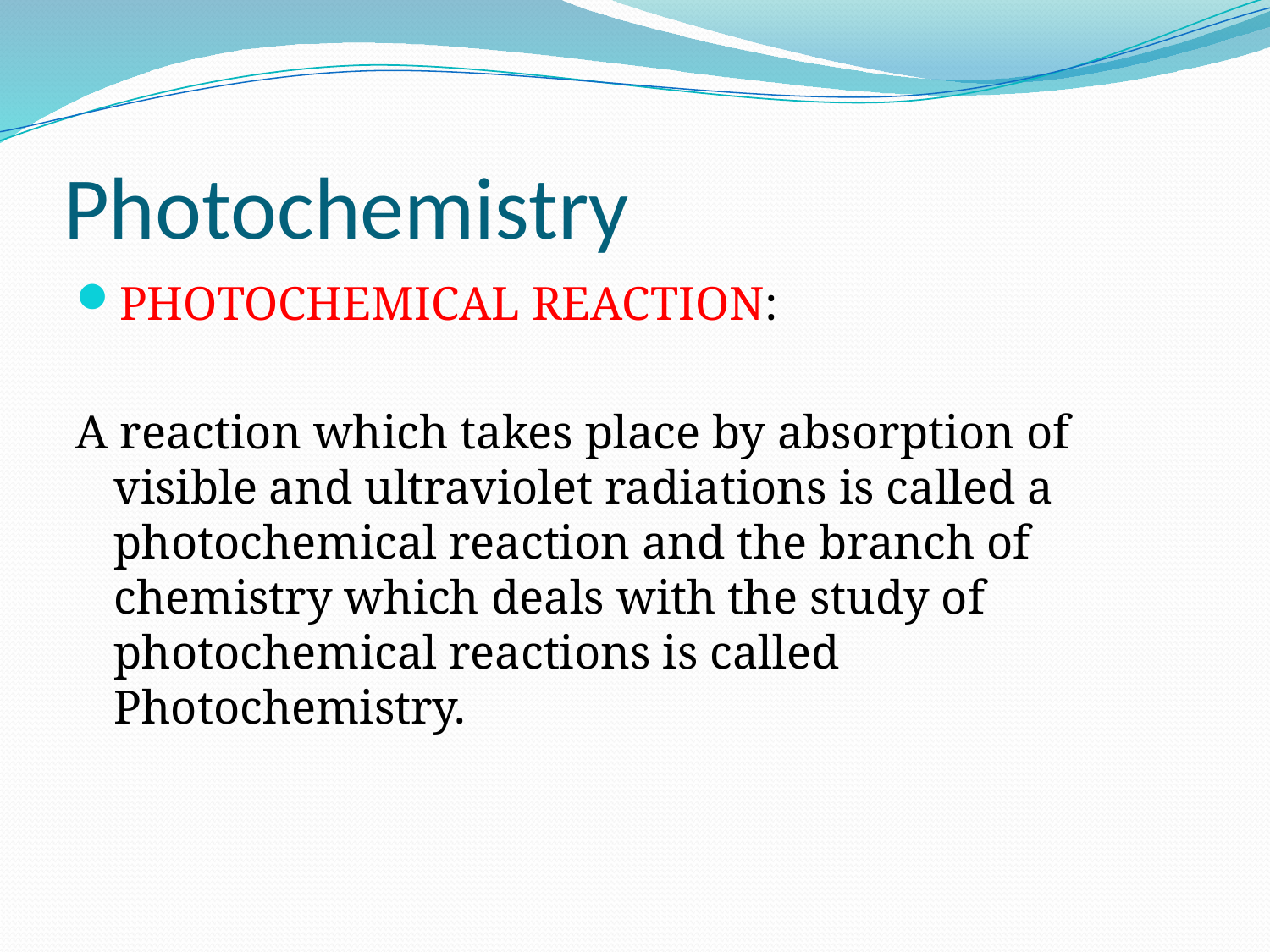

# Photochemistry
PHOTOCHEMICAL REACTION:

A reaction which takes place by absorption of visible and ultraviolet radiations is called a photochemical reaction and the branch of chemistry which deals with the study of photochemical reactions is called Photochemistry.